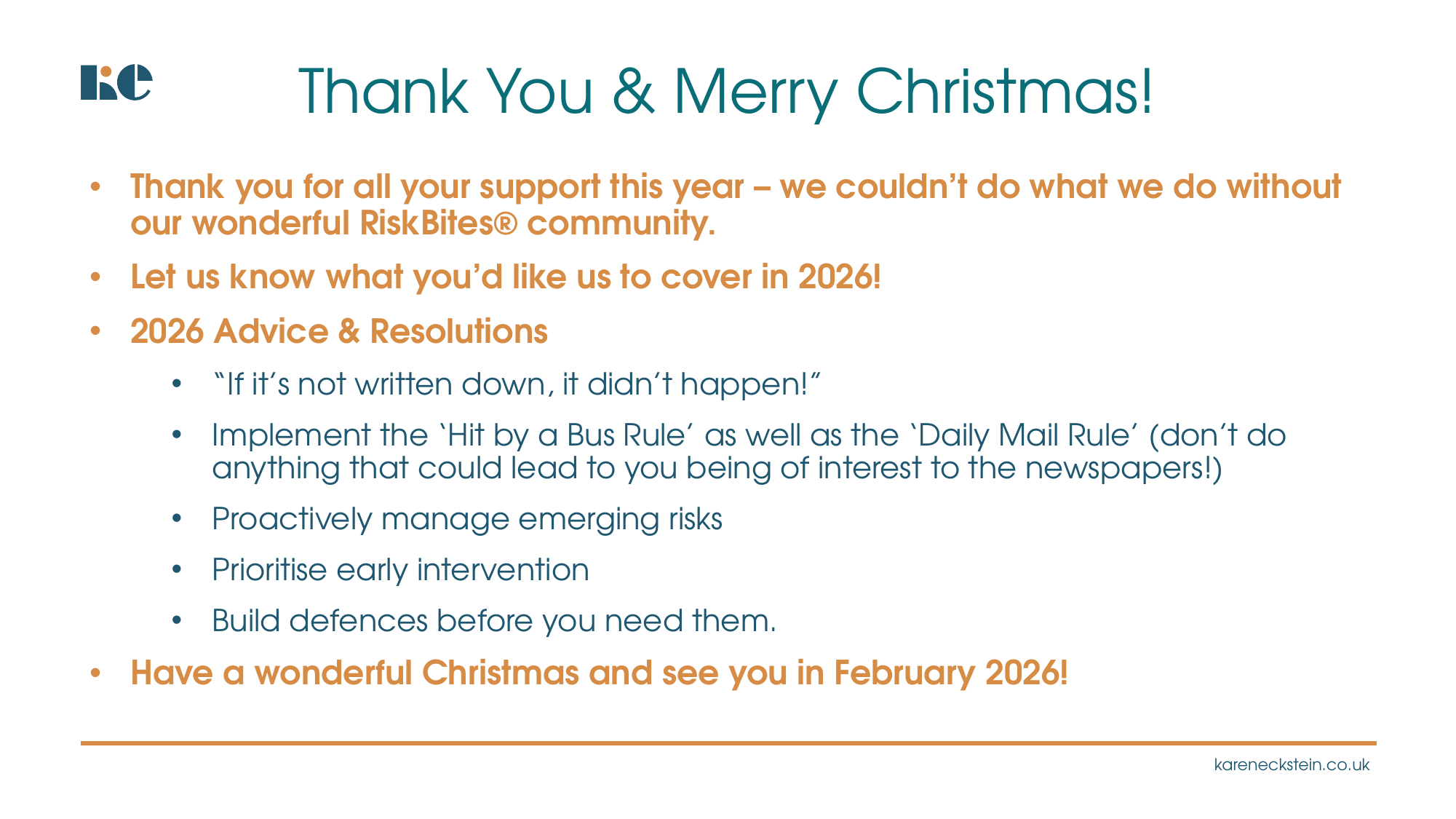

Thank You & Merry Christmas!
Thank you for all your support this year – we couldn’t do what we do without our wonderful RiskBites® community.
Let us know what you’d like us to cover in 2026!
2026 Advice & Resolutions
“If it’s not written down, it didn’t happen!”
Implement the ‘Hit by a Bus Rule’ as well as the ‘Daily Mail Rule’ (don’t do anything that could lead to you being of interest to the newspapers!)
Proactively manage emerging risks
Prioritise early intervention
Build defences before you need them.
Have a wonderful Christmas and see you in February 2026!